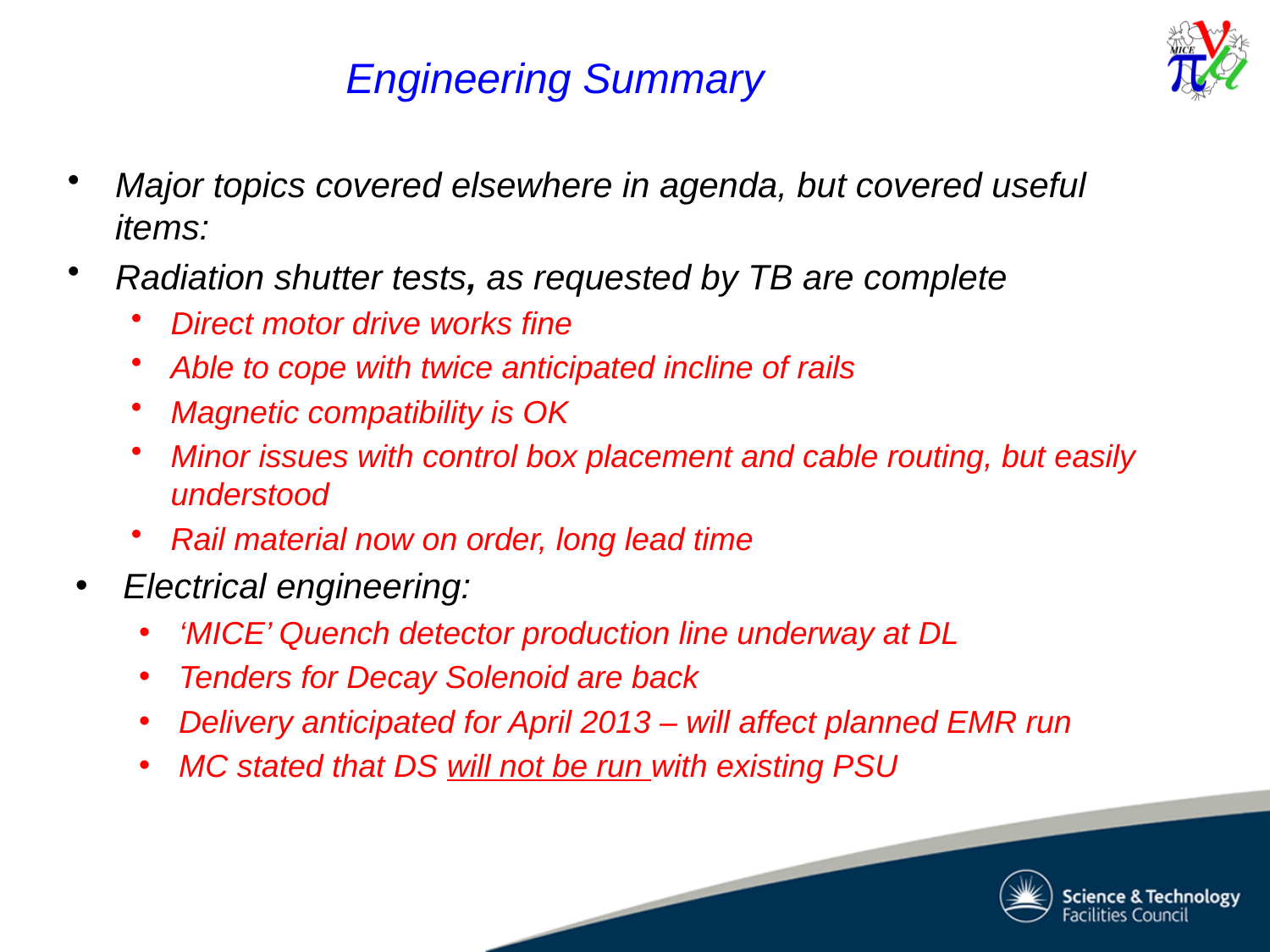

Engineering Summary
Major topics covered elsewhere in agenda, but covered useful items:
Radiation shutter tests, as requested by TB are complete
Direct motor drive works fine
Able to cope with twice anticipated incline of rails
Magnetic compatibility is OK
Minor issues with control box placement and cable routing, but easily understood
Rail material now on order, long lead time
Electrical engineering:
‘MICE’ Quench detector production line underway at DL
Tenders for Decay Solenoid are back
Delivery anticipated for April 2013 – will affect planned EMR run
MC stated that DS will not be run with existing PSU